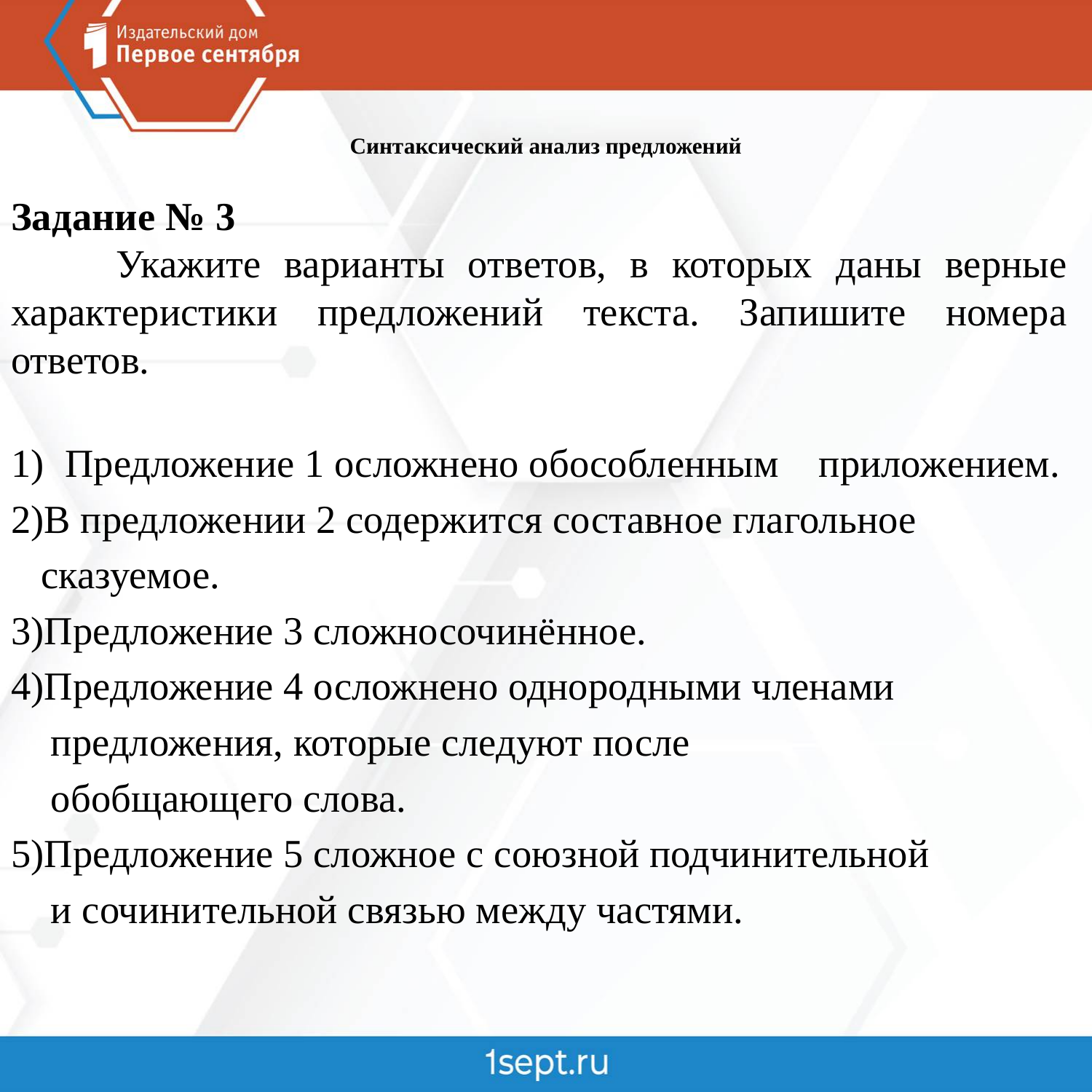

# Синтаксический анализ предложений
Задание № 3
	 Укажите варианты ответов, в которых даны верные характеристики предложений текста. Запишите номера ответов.

Предложение 1 осложнено обособленным    приложением.
2)В предложении 2 содержится составное глагольное
   сказуемое.
3)Предложение 3 сложносочинённое.
4)Предложение 4 осложнено однородными членами
    предложения, которые следуют после
    обобщающего слова.
5)Предложение 5 сложное с союзной подчинительной
    и сочинительной связью между частями.